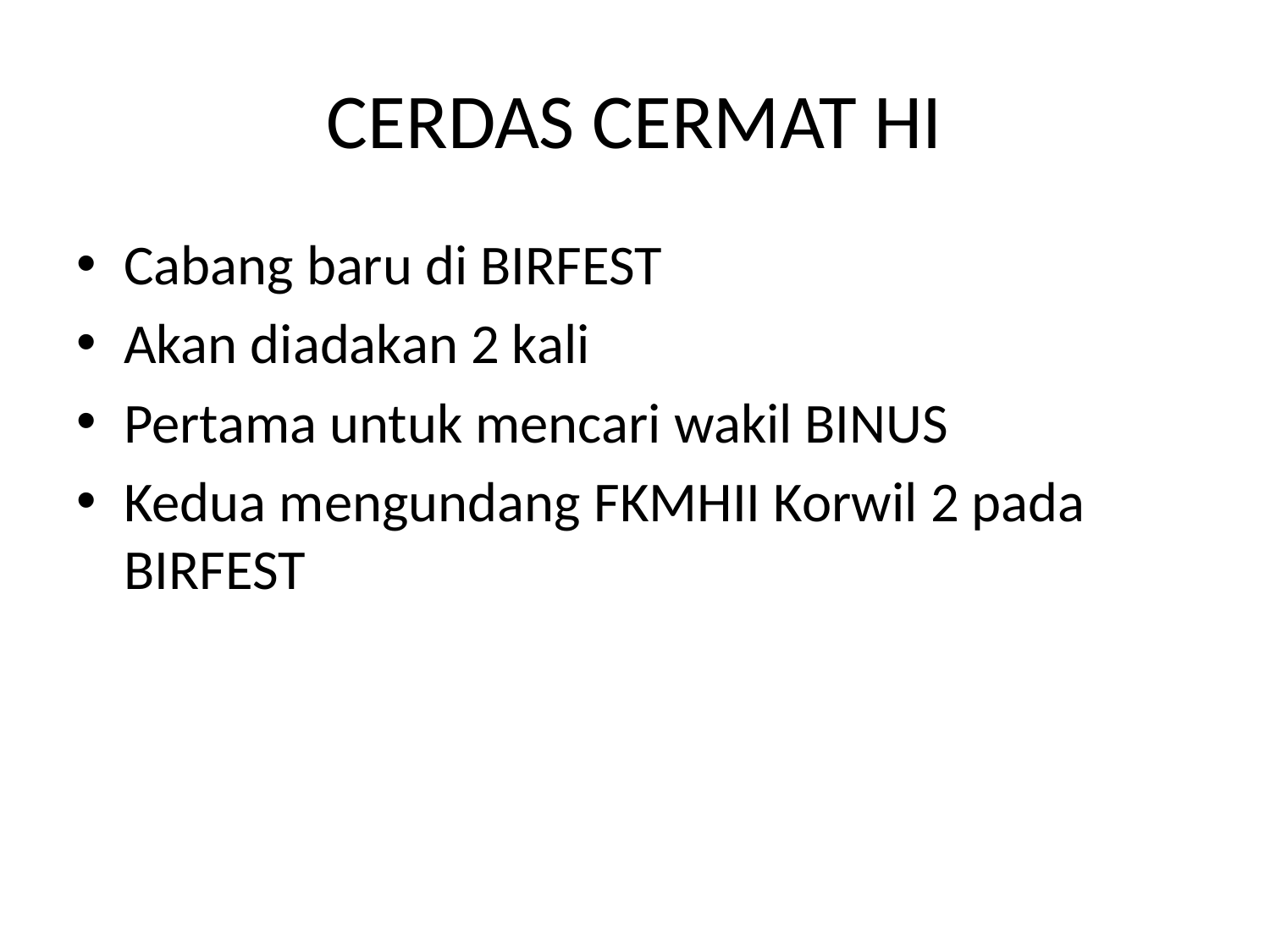

# CERDAS CERMAT HI
Cabang baru di BIRFEST
Akan diadakan 2 kali
Pertama untuk mencari wakil BINUS
Kedua mengundang FKMHII Korwil 2 pada BIRFEST